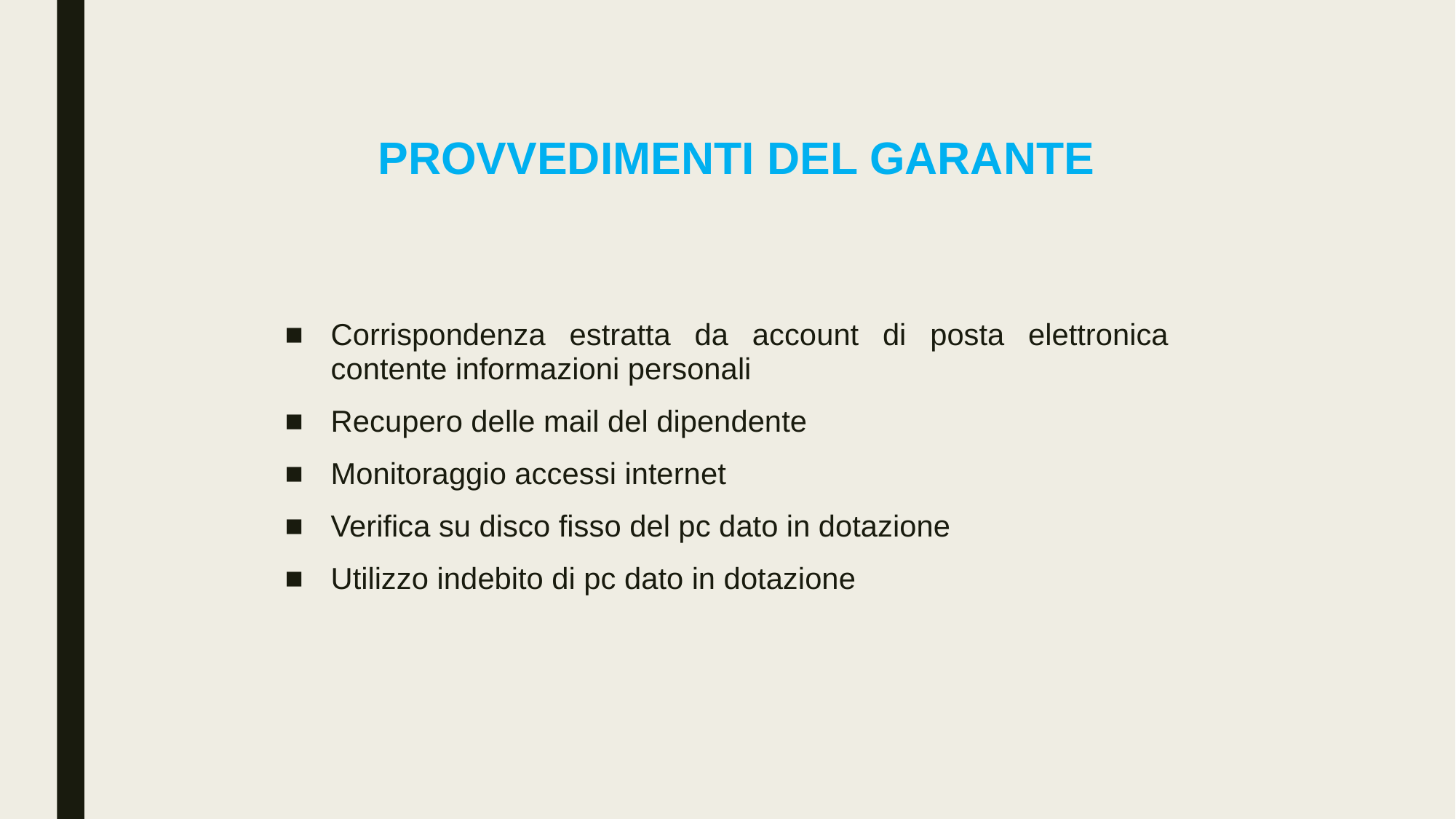

# Provvedimenti del Garante

Corrispondenza estratta da account di posta elettronica contente informazioni personali
Recupero delle mail del dipendente
Monitoraggio accessi internet
Verifica su disco fisso del pc dato in dotazione
Utilizzo indebito di pc dato in dotazione